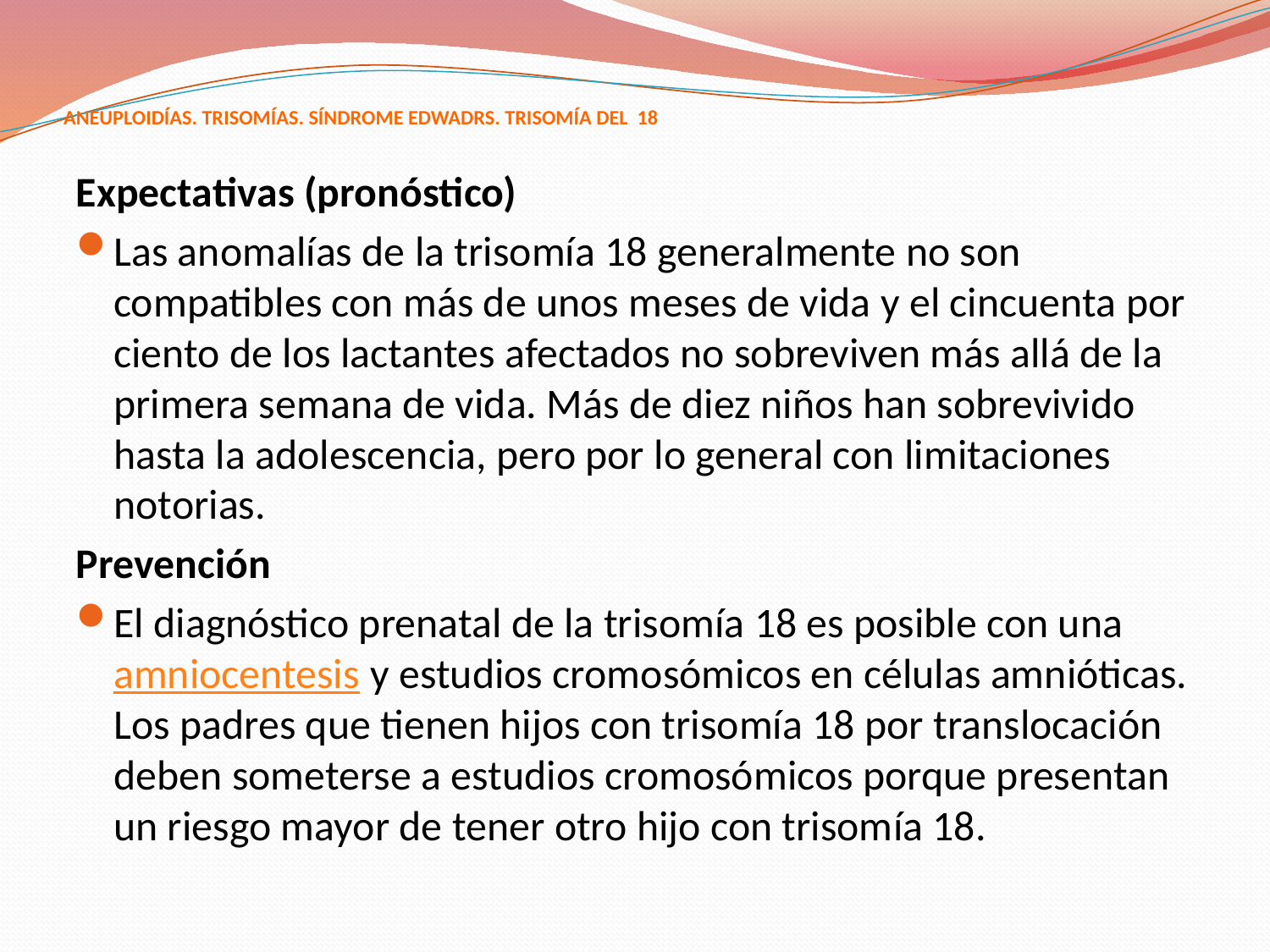

# ANEUPLOIDÍAS. TRISOMÍAS. SÍNDROME EDWADRS. TRISOMÍA DEL  18
Expectativas (pronóstico)
Las anomalías de la trisomía 18 generalmente no son compatibles con más de unos meses de vida y el cincuenta por ciento de los lactantes afectados no sobreviven más allá de la primera semana de vida. Más de diez niños han sobrevivido hasta la adolescencia, pero por lo general con limitaciones notorias.
Prevención
El diagnóstico prenatal de la trisomía 18 es posible con una amniocentesis y estudios cromosómicos en células amnióticas. Los padres que tienen hijos con trisomía 18 por translocación deben someterse a estudios cromosómicos porque presentan un riesgo mayor de tener otro hijo con trisomía 18.